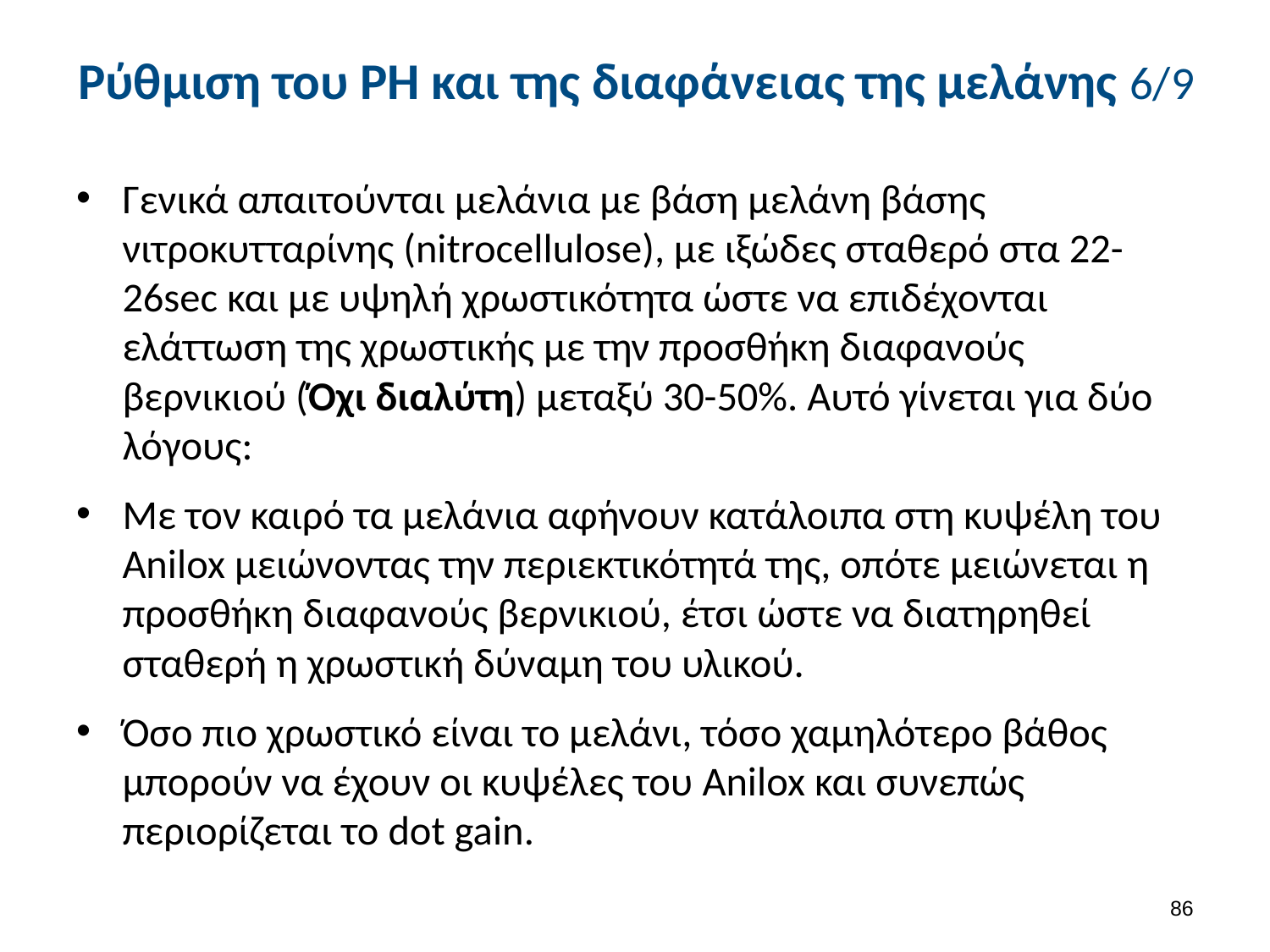

# Ρύθμιση του PH και της διαφάνειας της μελάνης 6/9
Γενικά απαιτούνται μελάνια με βάση μελάνη βάσης νιτροκυτταρίνης (nitrocellulose), με ιξώδες σταθερό στα 22-26sec και με υψηλή χρωστικότητα ώστε να επιδέχονται ελάττωση της χρωστικής με την προσθήκη διαφανούς βερνικιού (Όχι διαλύτη) μεταξύ 30-50%. Αυτό γίνεται για δύο λόγους:
Mε τον καιρό τα μελάνια αφήνουν κατάλοιπα στη κυψέλη του Anilox μειώνοντας την περιεκτικότητά της, οπότε μειώνεται η προσθήκη διαφανούς βερνικιού, έτσι ώστε να διατηρηθεί σταθερή η χρωστική δύναμη του υλικού.
Όσο πιο χρωστικό είναι το μελάνι, τόσο χαμηλότερο βάθος μπορούν να έχουν οι κυψέλες του Anilox και συνεπώς περιορίζεται το dot gain.

86